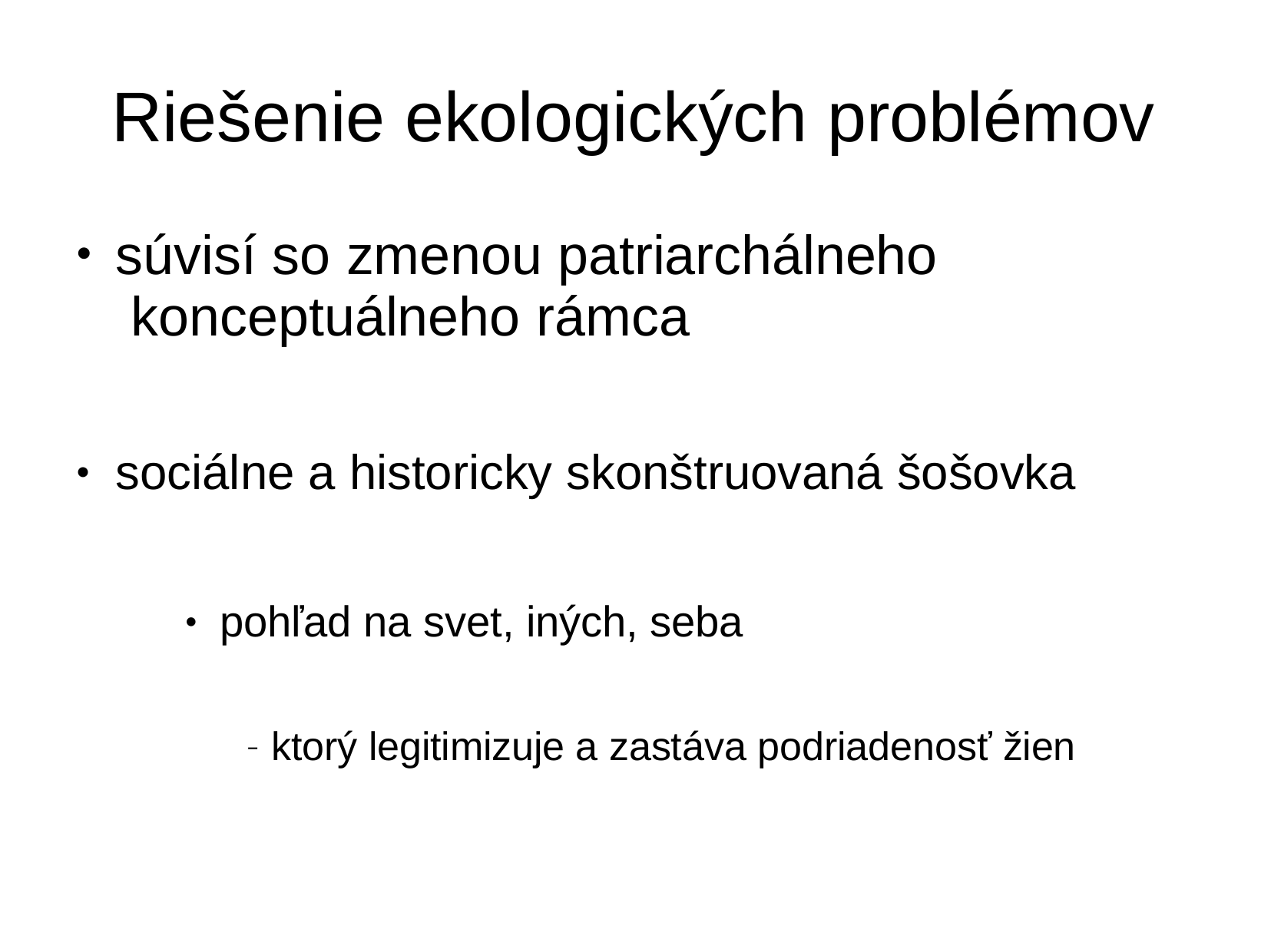

# Riešenie ekologických problémov
súvisí so zmenou patriarchálneho  konceptuálneho rámca
●
sociálne a historicky skonštruovaná šošovka
●
pohľad na svet, iných, seba
●
– ktorý legitimizuje a zastáva podriadenosť žien